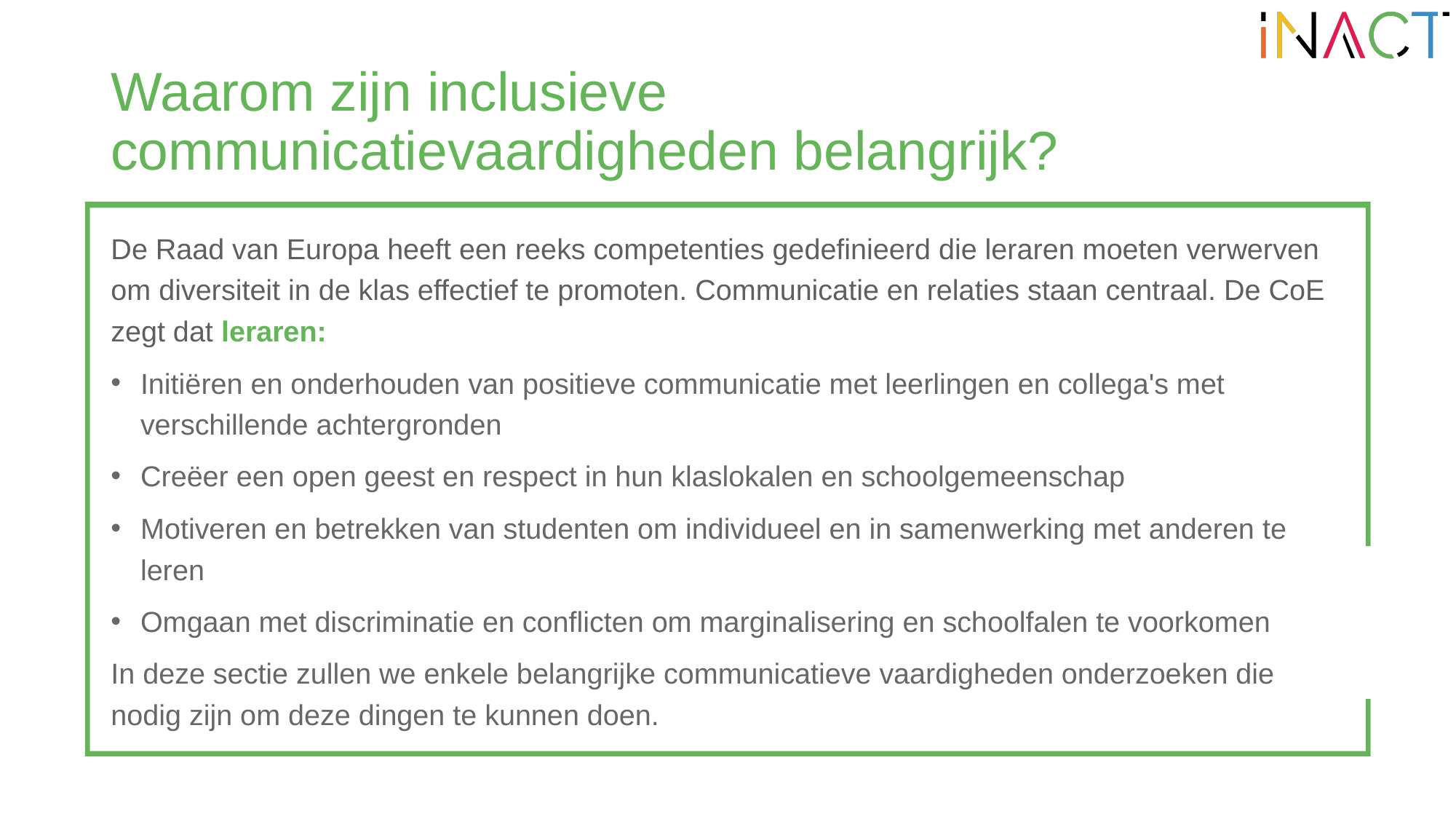

# Waarom zijn inclusieve communicatievaardigheden belangrijk?
De Raad van Europa heeft een reeks competenties gedefinieerd die leraren moeten verwerven om diversiteit in de klas effectief te promoten. Communicatie en relaties staan centraal. De CoE zegt dat leraren:
Initiëren en onderhouden van positieve communicatie met leerlingen en collega's met verschillende achtergronden
Creëer een open geest en respect in hun klaslokalen en schoolgemeenschap
Motiveren en betrekken van studenten om individueel en in samenwerking met anderen te leren
Omgaan met discriminatie en conflicten om marginalisering en schoolfalen te voorkomen
In deze sectie zullen we enkele belangrijke communicatieve vaardigheden onderzoeken die nodig zijn om deze dingen te kunnen doen.